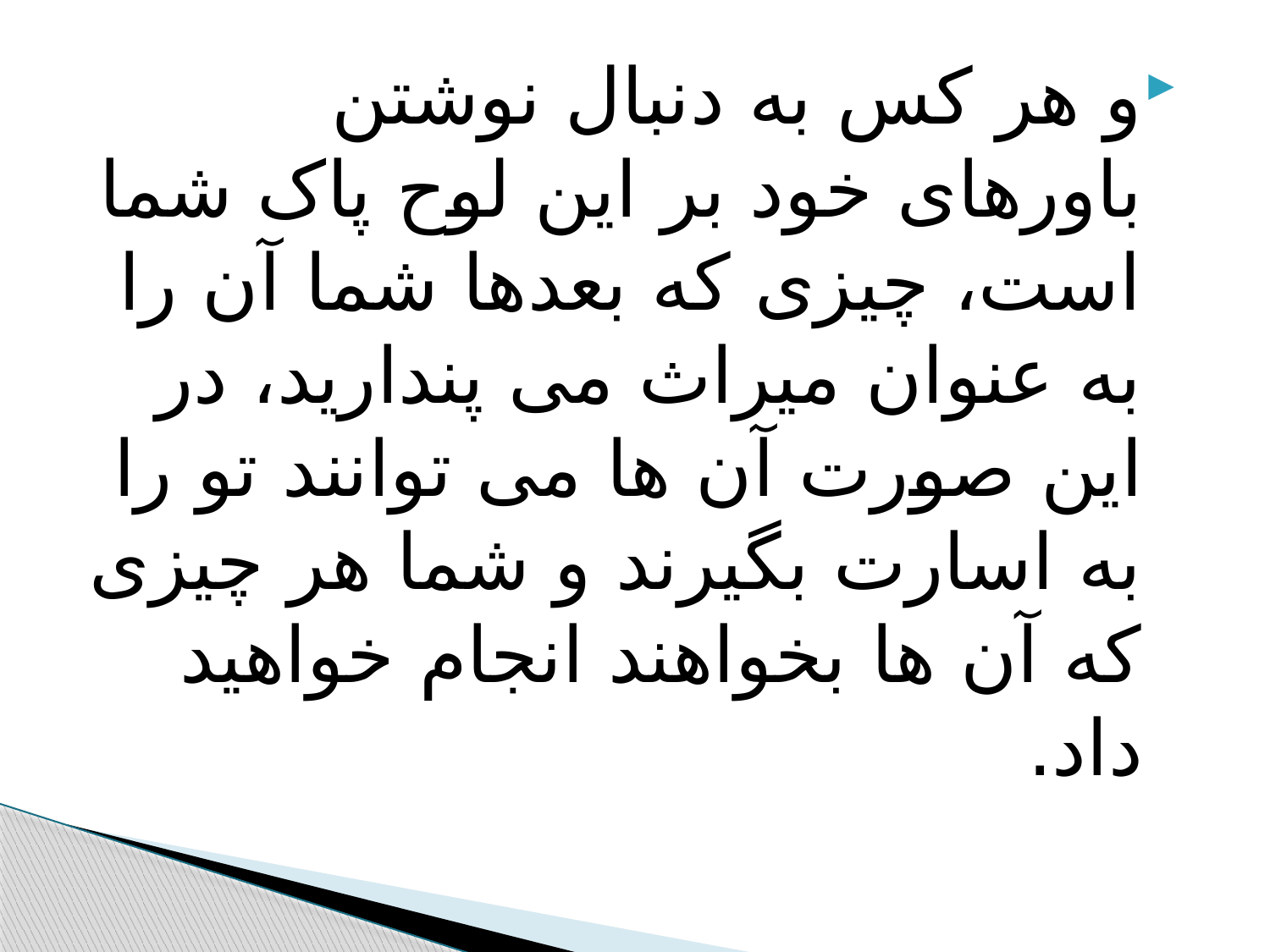

#
و هر کس به دنبال نوشتن باورهای خود بر این لوح پاک شما است، چیزی که بعدها شما آن را به عنوان میراث می پندارید، در این صورت آن ها می توانند تو را به اسارت بگیرند و شما هر چیزی که آن ها بخواهند انجام خواهید داد.